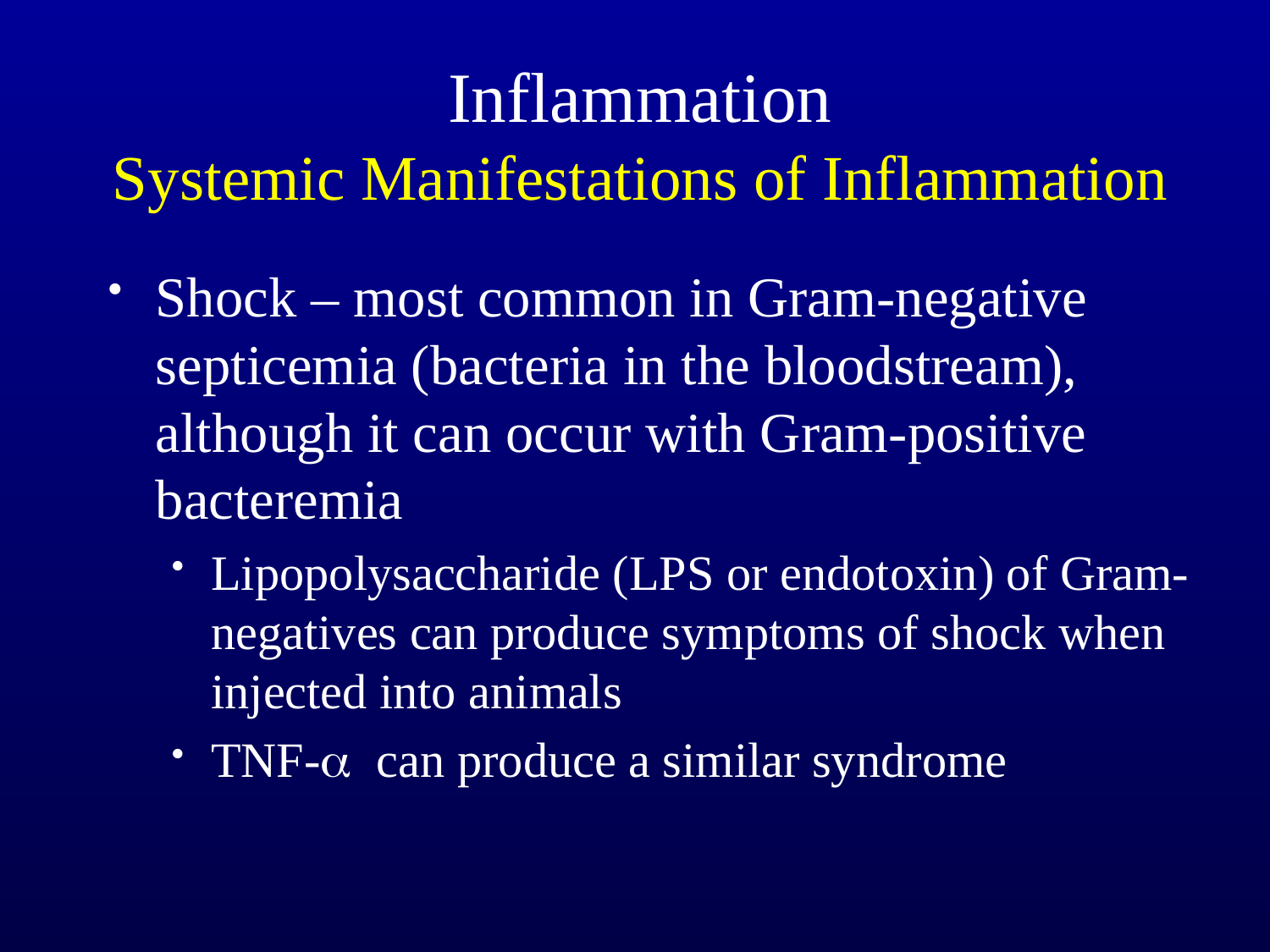

Inflammation
Systemic Manifestations of Inflammation

Shock – most common in Gram-negative septicemia (bacteria in the bloodstream), although it can occur with Gram-positive bacteremia
Lipopolysaccharide (LPS or endotoxin) of Gram-negatives can produce symptoms of shock when injected into animals
TNF-α can produce a similar syndrome